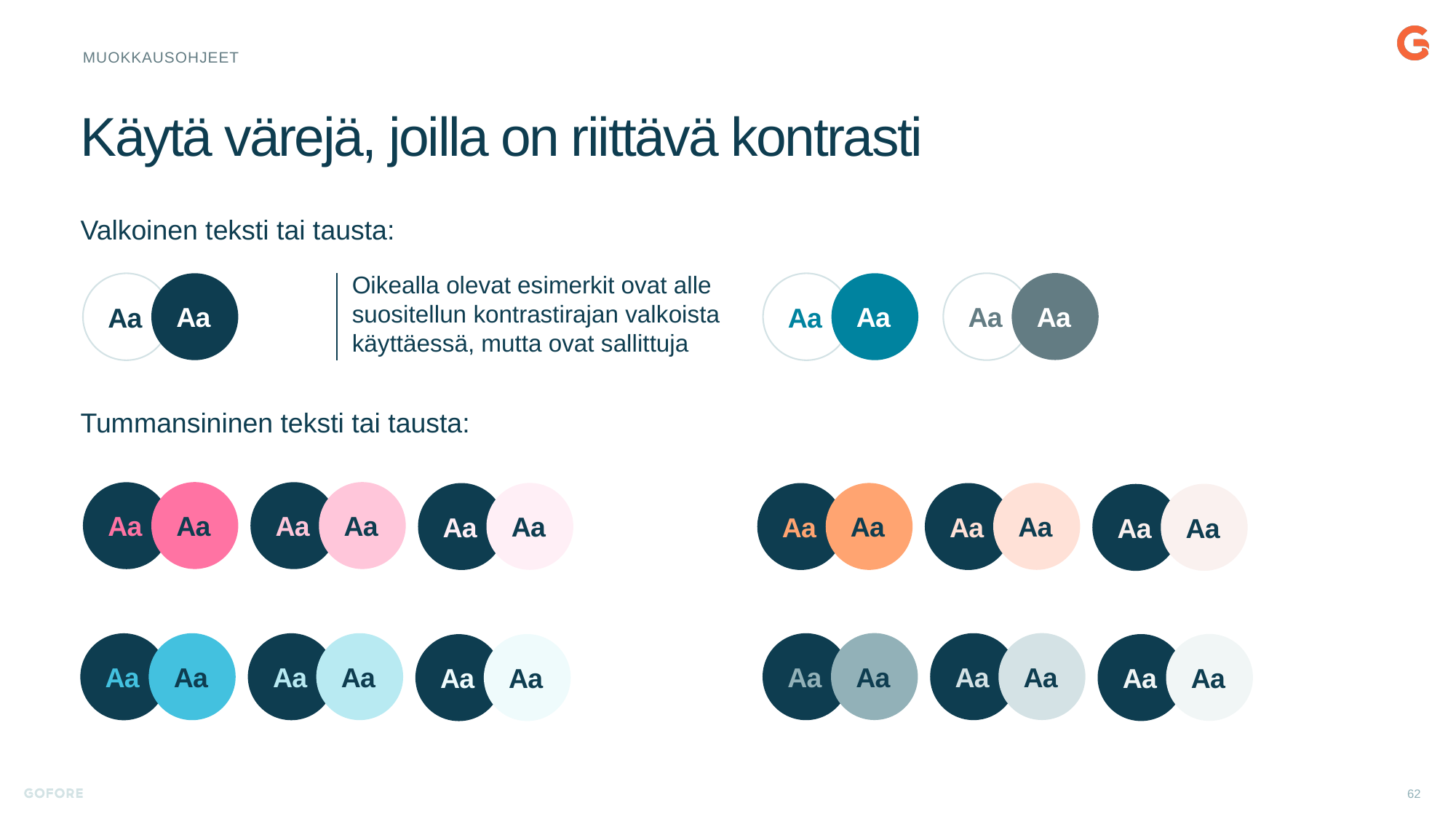

muokkausohjeet
# Käytä värejä, joilla on riittävä kontrasti
Valkoinen teksti tai tausta:
Oikealla olevat esimerkit ovat alle suositellun kontrastirajan valkoista käyttäessä, mutta ovat sallittuja

Aa
Aa
Aa
Aa
Aa
Aa
Tummansininen teksti tai tausta:

Aa
Aa
Aa
Aa
Aa
Aa
Aa
Aa
Aa
Aa
Aa
Aa

Aa
Aa
Aa
Aa
Aa
Aa
Aa
Aa
Aa
Aa
Aa
Aa
62